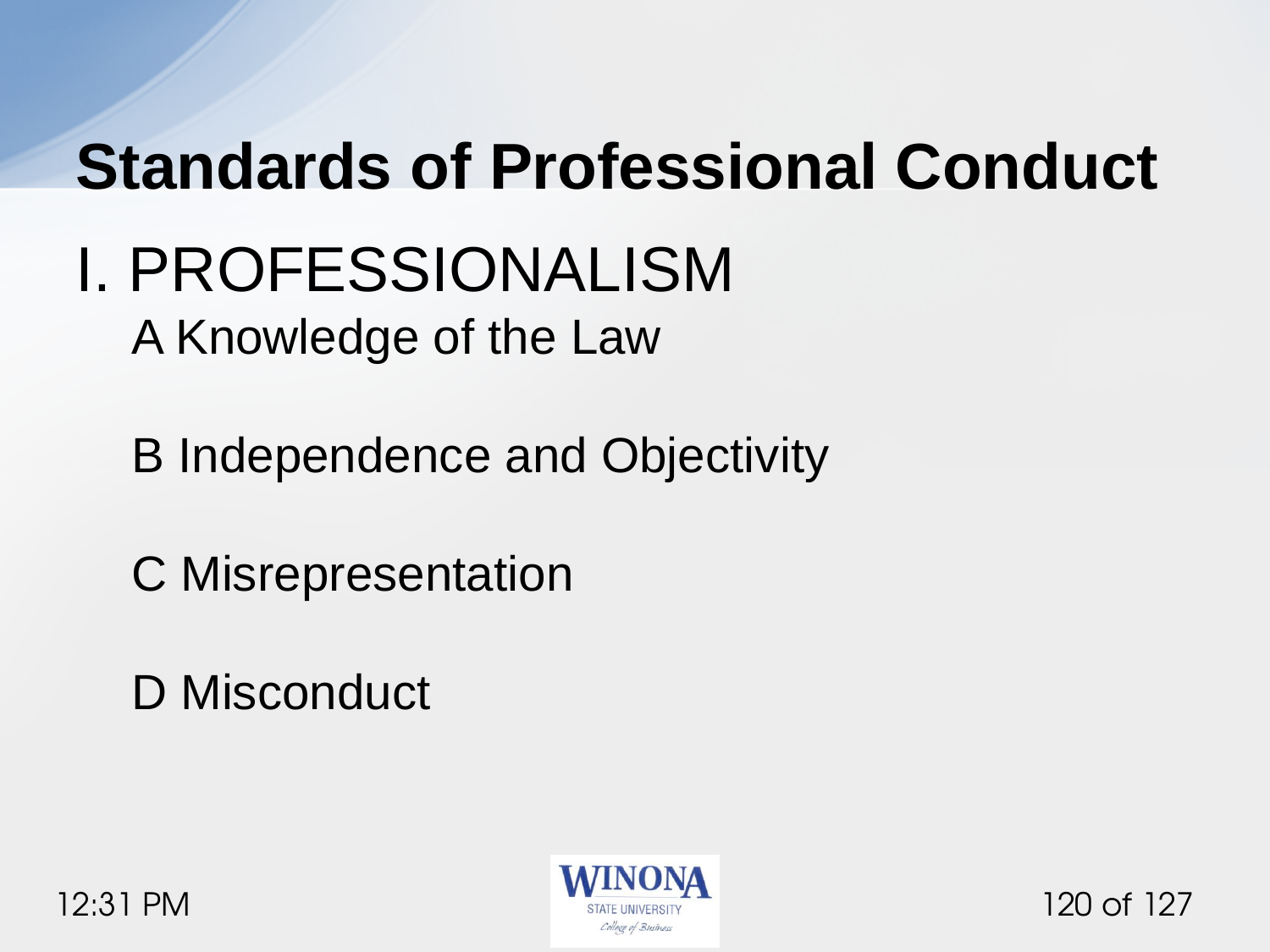

# Standards of Professional Conduct
I. PROFESSIONALISM
A Knowledge of the Law

B Independence and Objectivity

C Misrepresentation

D Misconduct